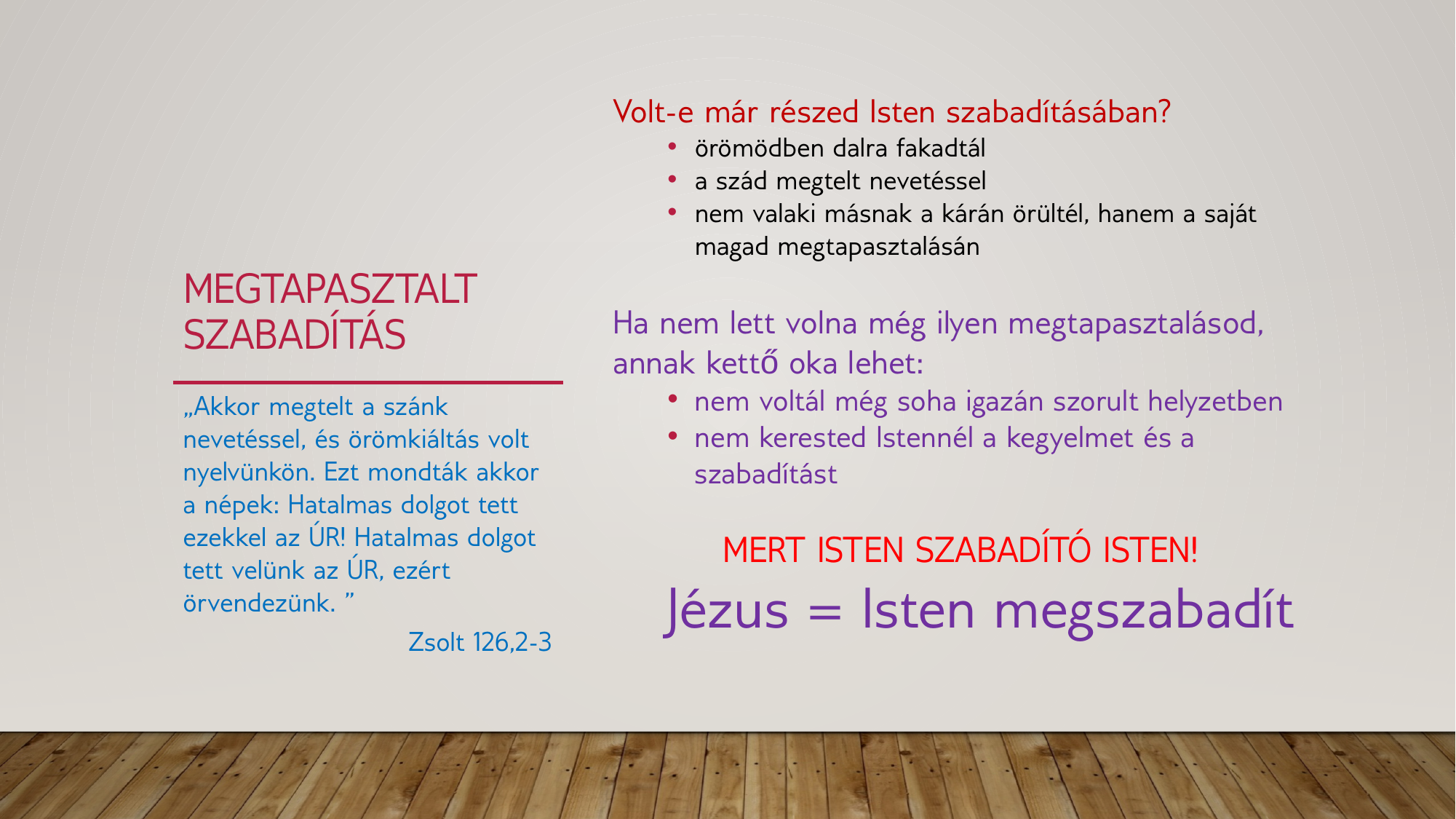

Volt-e már részed Isten szabadításában?
örömödben dalra fakadtál
a szád megtelt nevetéssel
nem valaki másnak a kárán örültél, hanem a saját magad megtapasztalásán

Ha nem lett volna még ilyen megtapasztalásod, annak kettő oka lehet:
nem voltál még soha igazán szorult helyzetben
nem kerested Istennél a kegyelmet és a szabadítást

MERT ISTEN SZABADÍTÓ ISTEN!
Jézus = Isten megszabadít
# MEGTAPASZTALT SZABADÍTÁS
„Akkor megtelt a szánk nevetéssel, és örömkiáltás volt nyelvünkön. Ezt mondták akkor a népek: Hatalmas dolgot tett ezekkel az ÚR! Hatalmas dolgot tett velünk az ÚR, ezért örvendezünk. ”
Zsolt 126,2-3